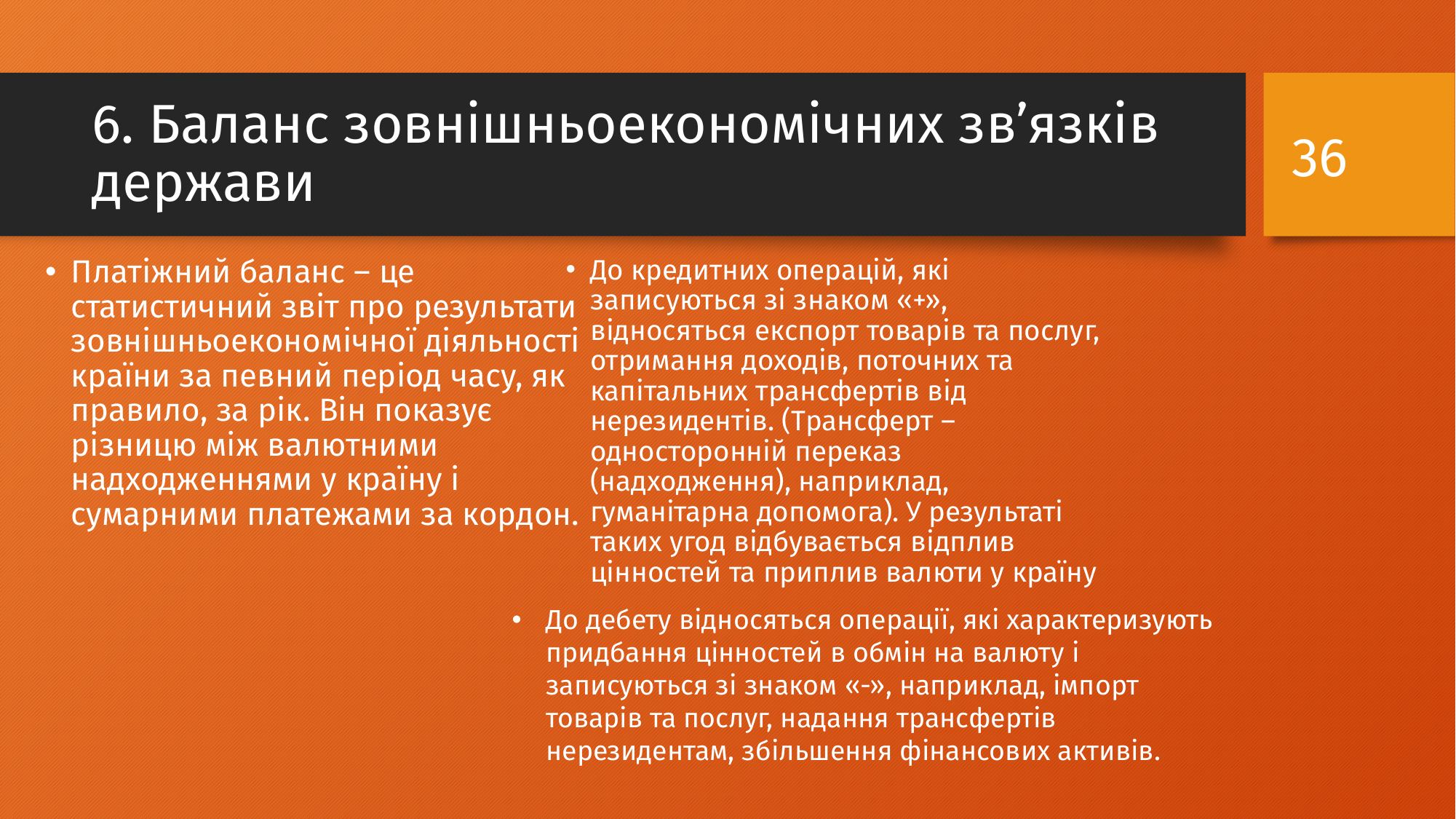

36
# 6. Баланс зовнішньоекономічних зв’язків держави
Платіжний баланс – це статистичний звіт про результати зовнішньоекономічної діяльності країни за певний період часу, як правило, за рік. Він показує різницю між валютними надходженнями у країну і сумарними платежами за кордон.
До кредитних операцій, які записуються зі знаком «+», відносяться експорт товарів та послуг, отримання доходів, поточних та капітальних трансфертів від нерезидентів. (Трансферт – односторонній переказ (надходження), наприклад, гуманітарна допомога). У результаті таких угод відбувається відплив цінностей та приплив валюти у країну
До дебету відносяться операції, які характеризують придбання цінностей в обмін на валюту і записуються зі знаком «-», наприклад, імпорт товарів та послуг, надання трансфертів нерезидентам, збільшення фінансових активів.